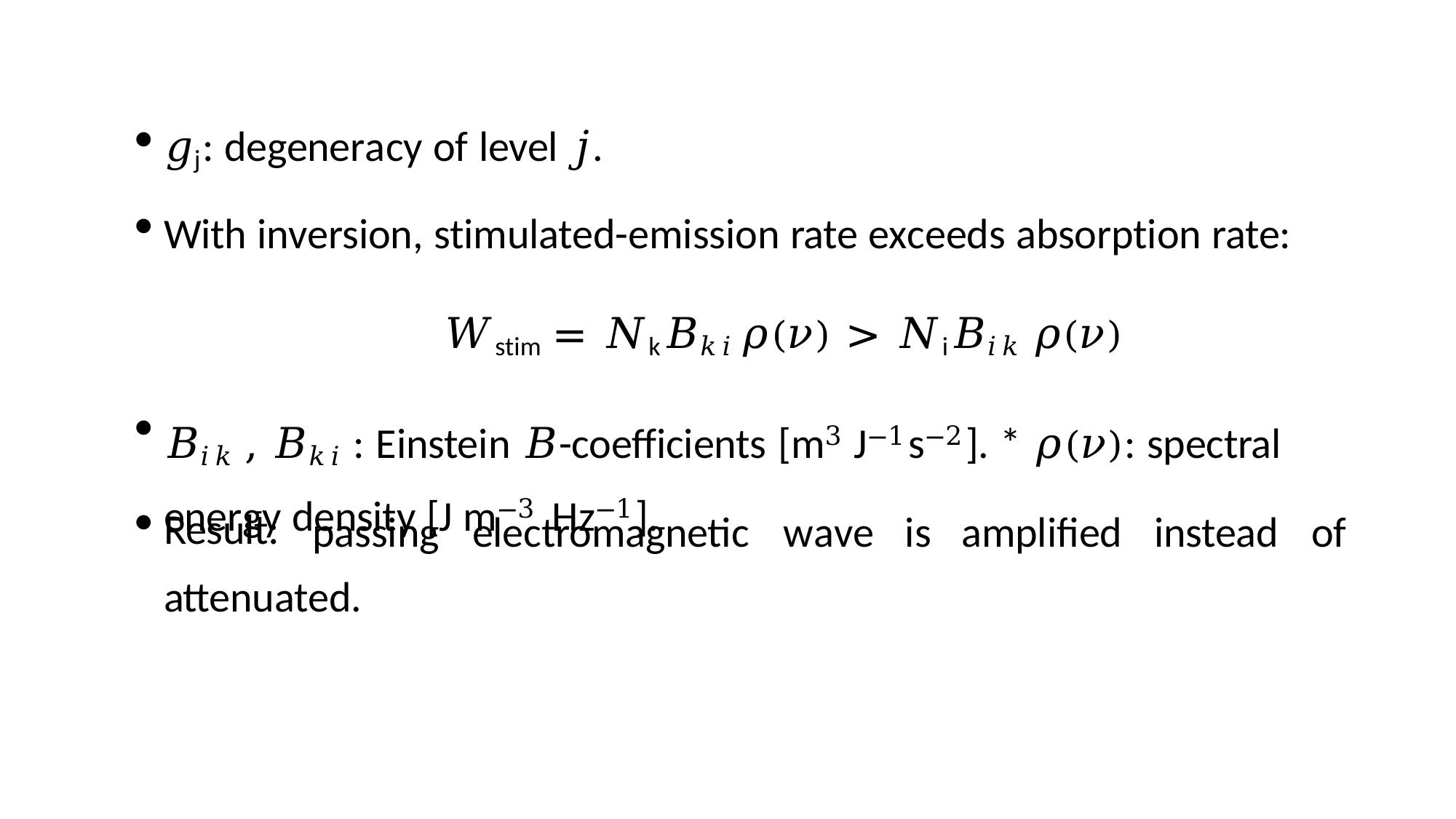

𝑔j: degeneracy of level 𝑗.
With inversion, stimulated-emission rate exceeds absorption rate:
𝑊stim  = 𝑁k𝐵𝑘𝑖𝜌(𝜈) > 𝑁i𝐵𝑖𝑘 𝜌(𝜈)
𝐵𝑖𝑘 , 𝐵𝑘𝑖 : Einstein 𝐵-coefficients [m3 J−1s−2]. * 𝜌(𝜈): spectral energy density [J m−3  Hz−1].
Result:
passing	electromagnetic	wave	is	amplified	instead	of
attenuated.